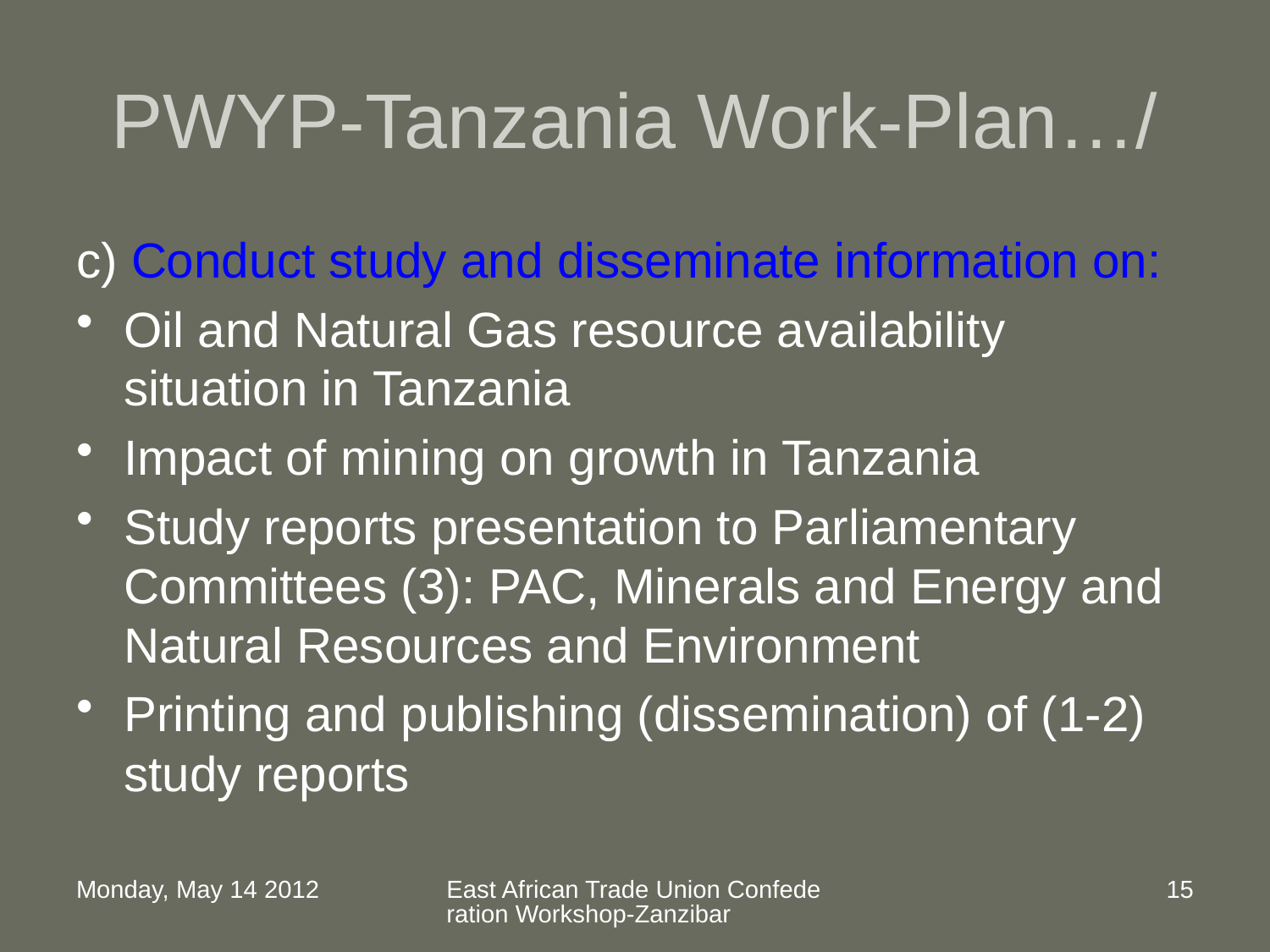

# PWYP-Tanzania Work-Plan…/
c) Conduct study and disseminate information on:
Oil and Natural Gas resource availability situation in Tanzania
Impact of mining on growth in Tanzania
Study reports presentation to Parliamentary Committees (3): PAC, Minerals and Energy and Natural Resources and Environment
Printing and publishing (dissemination) of (1-2) study reports

Monday, May 14 2012
East African Trade Union Confederation Workshop-Zanzibar
15